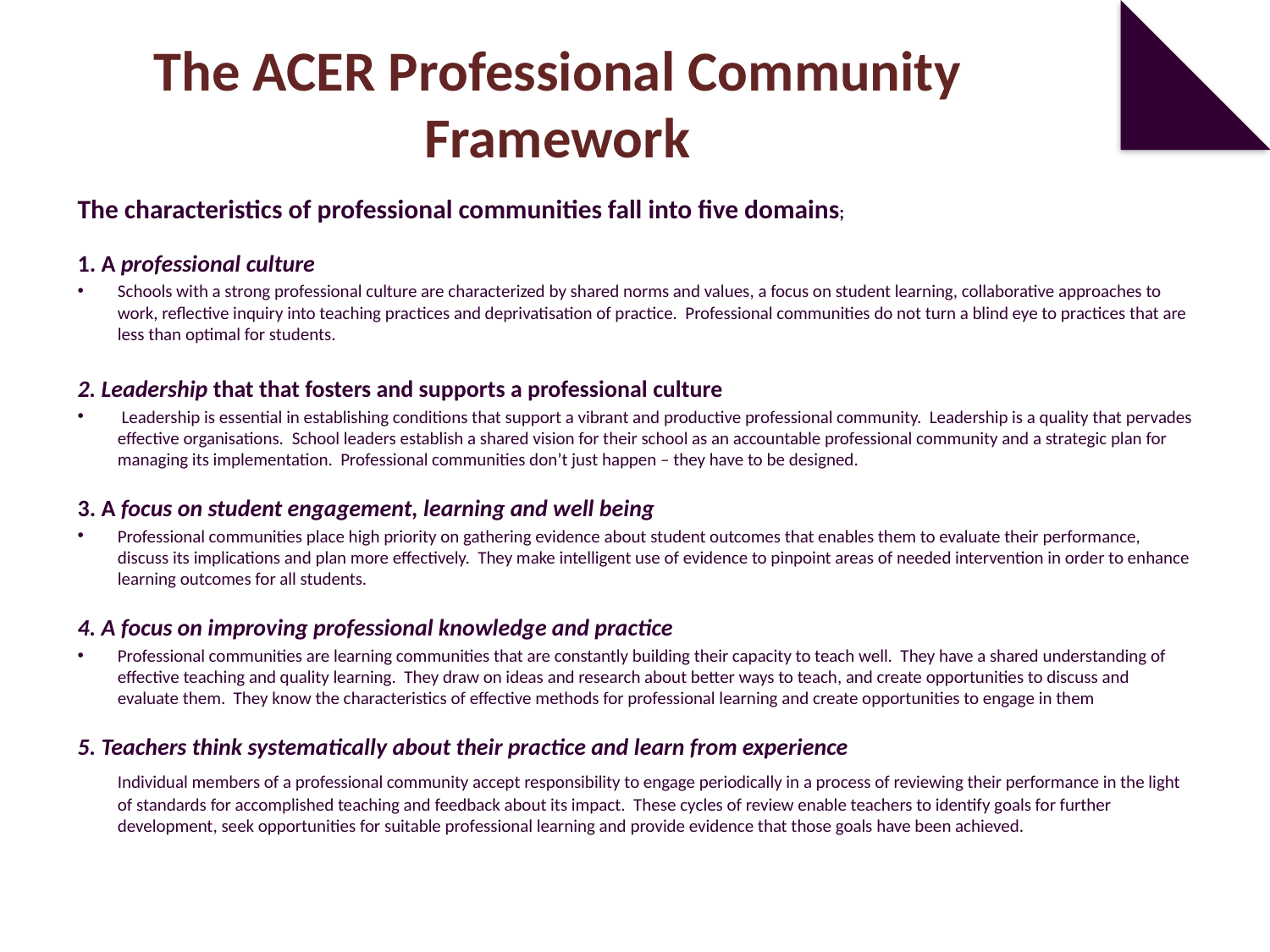

# The ACER Professional Community Framework
The characteristics of professional communities fall into five domains;

1. A professional culture
Schools with a strong professional culture are characterized by shared norms and values, a focus on student learning, collaborative approaches to work, reflective inquiry into teaching practices and deprivatisation of practice.  Professional communities do not turn a blind eye to practices that are less than optimal for students.

2. Leadership that that fosters and supports a professional culture
 Leadership is essential in establishing conditions that support a vibrant and productive professional community.  Leadership is a quality that pervades effective organisations.  School leaders establish a shared vision for their school as an accountable professional community and a strategic plan for managing its implementation.  Professional communities don’t just happen – they have to be designed.

3. A focus on student engagement, learning and well being
Professional communities place high priority on gathering evidence about student outcomes that enables them to evaluate their performance, discuss its implications and plan more effectively.  They make intelligent use of evidence to pinpoint areas of needed intervention in order to enhance learning outcomes for all students.

4. A focus on improving professional knowledge and practice
Professional communities are learning communities that are constantly building their capacity to teach well.  They have a shared understanding of effective teaching and quality learning.  They draw on ideas and research about better ways to teach, and create opportunities to discuss and evaluate them.  They know the characteristics of effective methods for professional learning and create opportunities to engage in them

5. Teachers think systematically about their practice and learn from experience
	Individual members of a professional community accept responsibility to engage periodically in a process of reviewing their performance in the light of standards for accomplished teaching and feedback about its impact.  These cycles of review enable teachers to identify goals for further development, seek opportunities for suitable professional learning and provide evidence that those goals have been achieved.